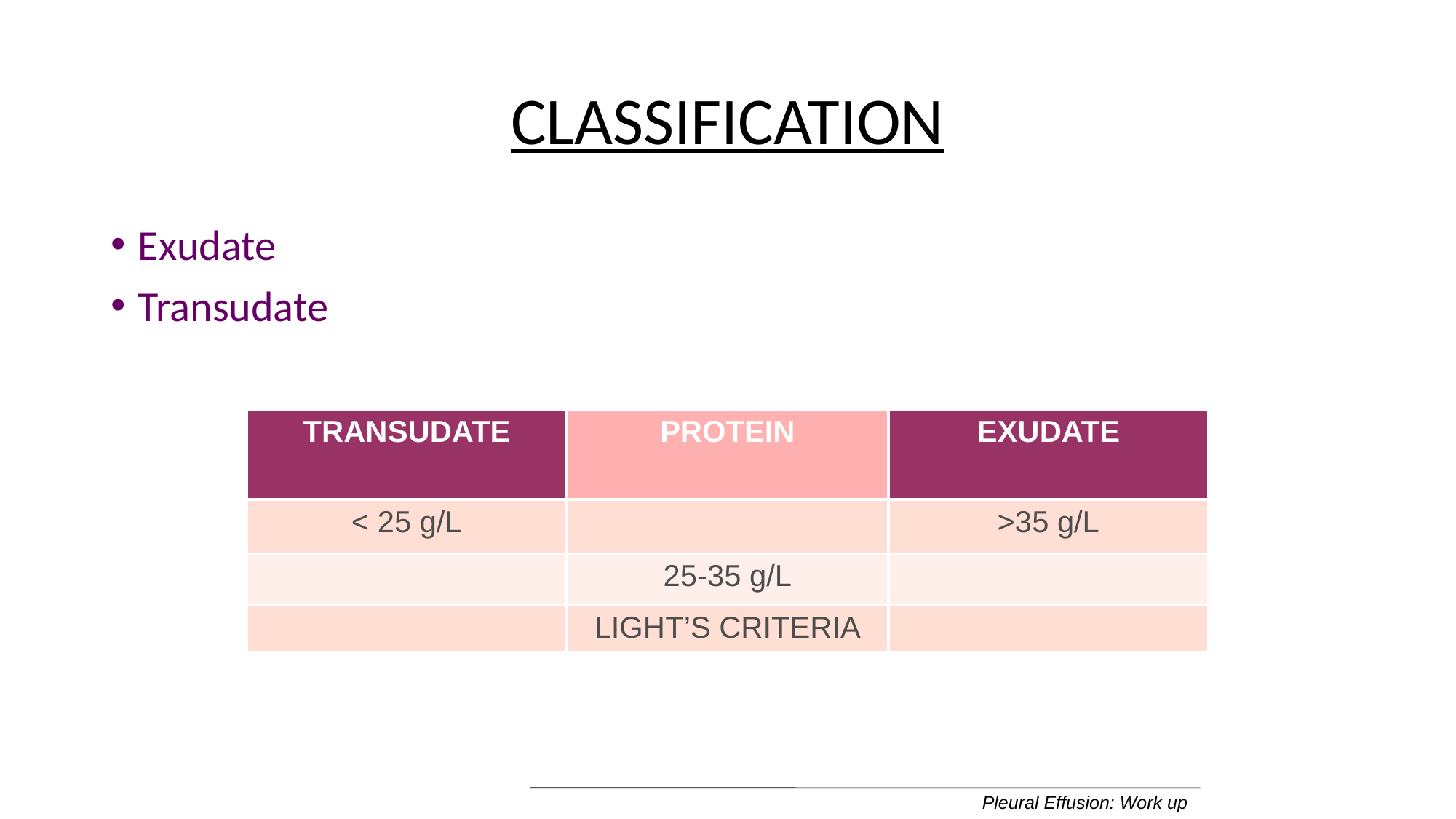

# CLASSIFICATION
Exudate
Transudate

| TRANSUDATE | PROTEIN | EXUDATE |
| --- | --- | --- |
| < 25 g/L |  | >35 g/L |
|  | 25-35 g/L |  |
|  | LIGHT’S CRITERIA |  |
Pleural Effusion: Work up